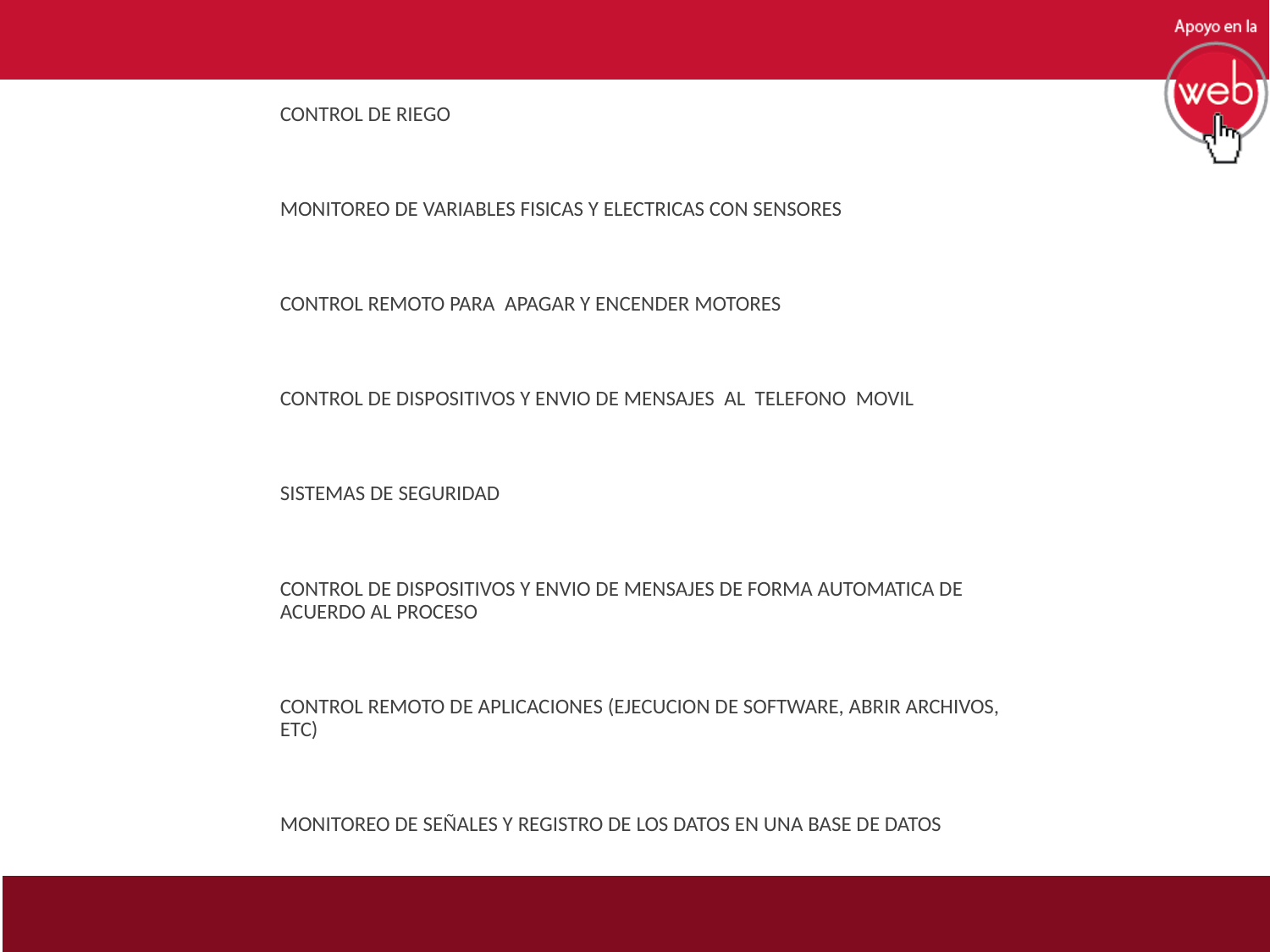

CONTROL DE RIEGO

MONITOREO DE VARIABLES FISICAS Y ELECTRICAS CON SENSORES

CONTROL REMOTO PARA  APAGAR Y ENCENDER MOTORES

CONTROL DE DISPOSITIVOS Y ENVIO DE MENSAJES  AL  TELEFONO  MOVIL

SISTEMAS DE SEGURIDAD

CONTROL DE DISPOSITIVOS Y ENVIO DE MENSAJES DE FORMA AUTOMATICA DE ACUERDO AL PROCESO

CONTROL REMOTO DE APLICACIONES (EJECUCION DE SOFTWARE, ABRIR ARCHIVOS, ETC)

MONITOREO DE SEÑALES Y REGISTRO DE LOS DATOS EN UNA BASE DE DATOS